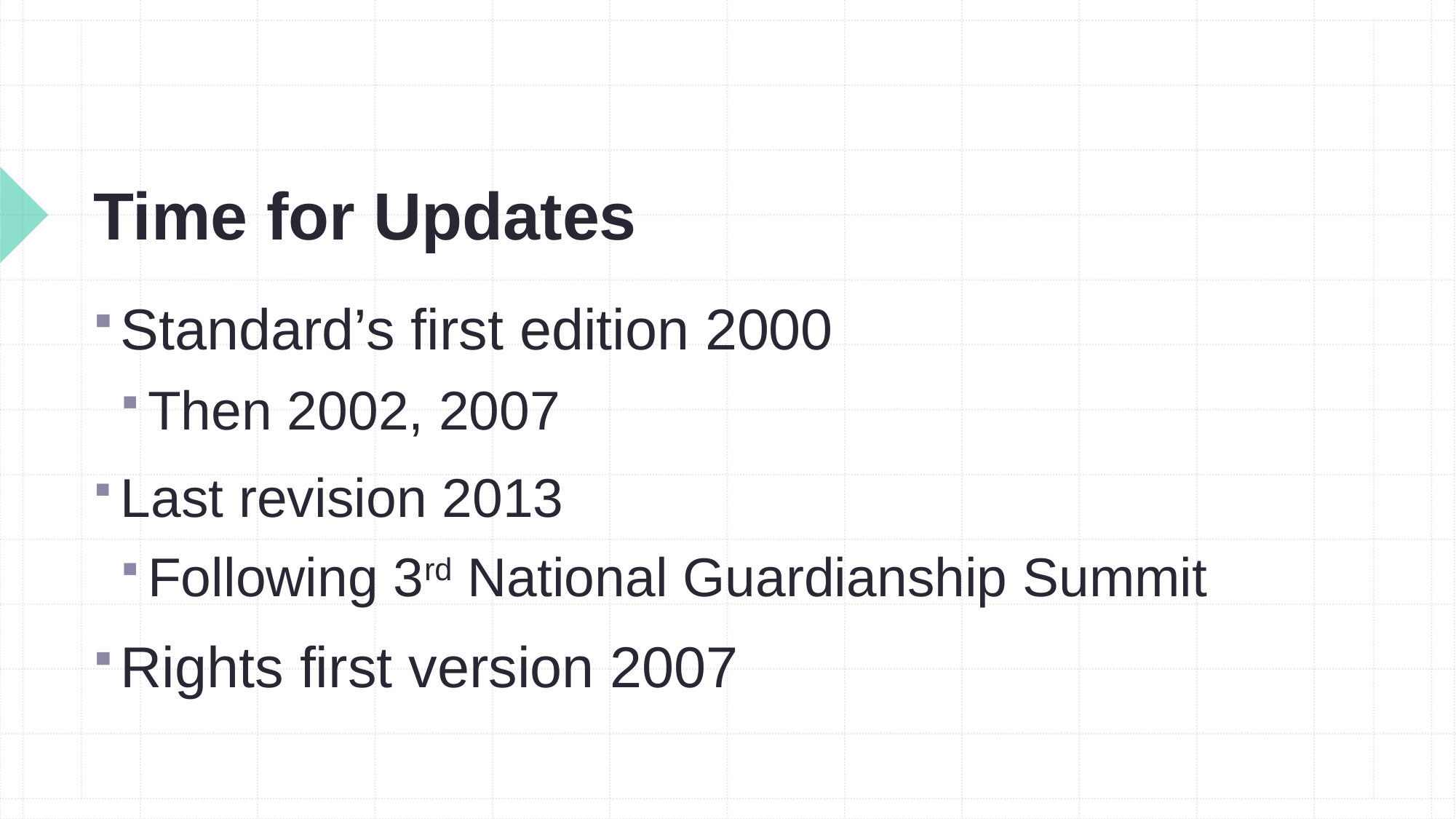

# Time for Updates
Standard’s first edition 2000
Then 2002, 2007
Last revision 2013
Following 3rd National Guardianship Summit
Rights first version 2007